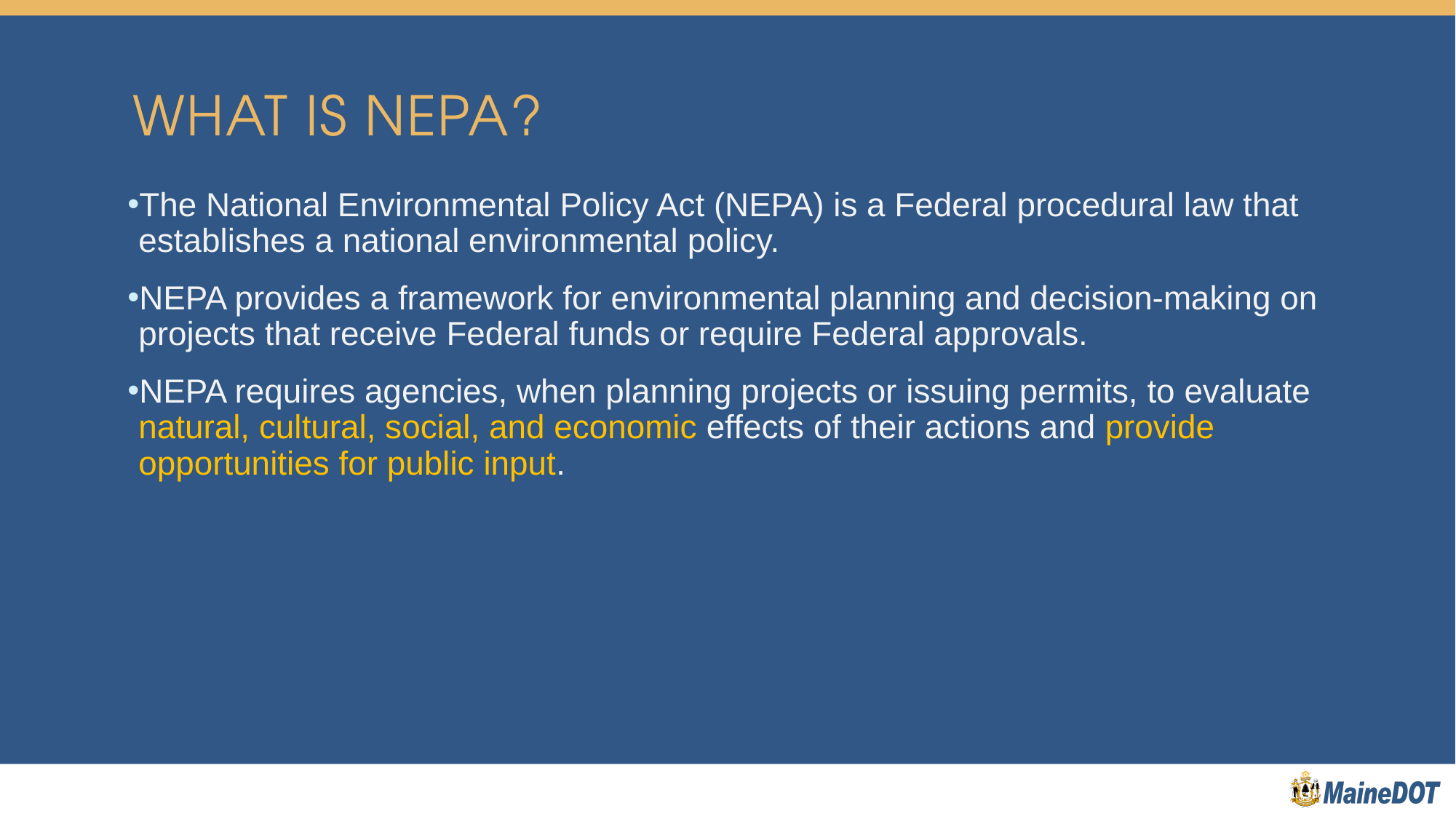

# What is NEPA?
The National Environmental Policy Act (NEPA) is a Federal procedural law that establishes a national environmental policy.
NEPA provides a framework for environmental planning and decision-making on projects that receive Federal funds or require Federal approvals.
NEPA requires agencies, when planning projects or issuing permits, to evaluate natural, cultural, social, and economic effects of their actions and provide opportunities for public input.